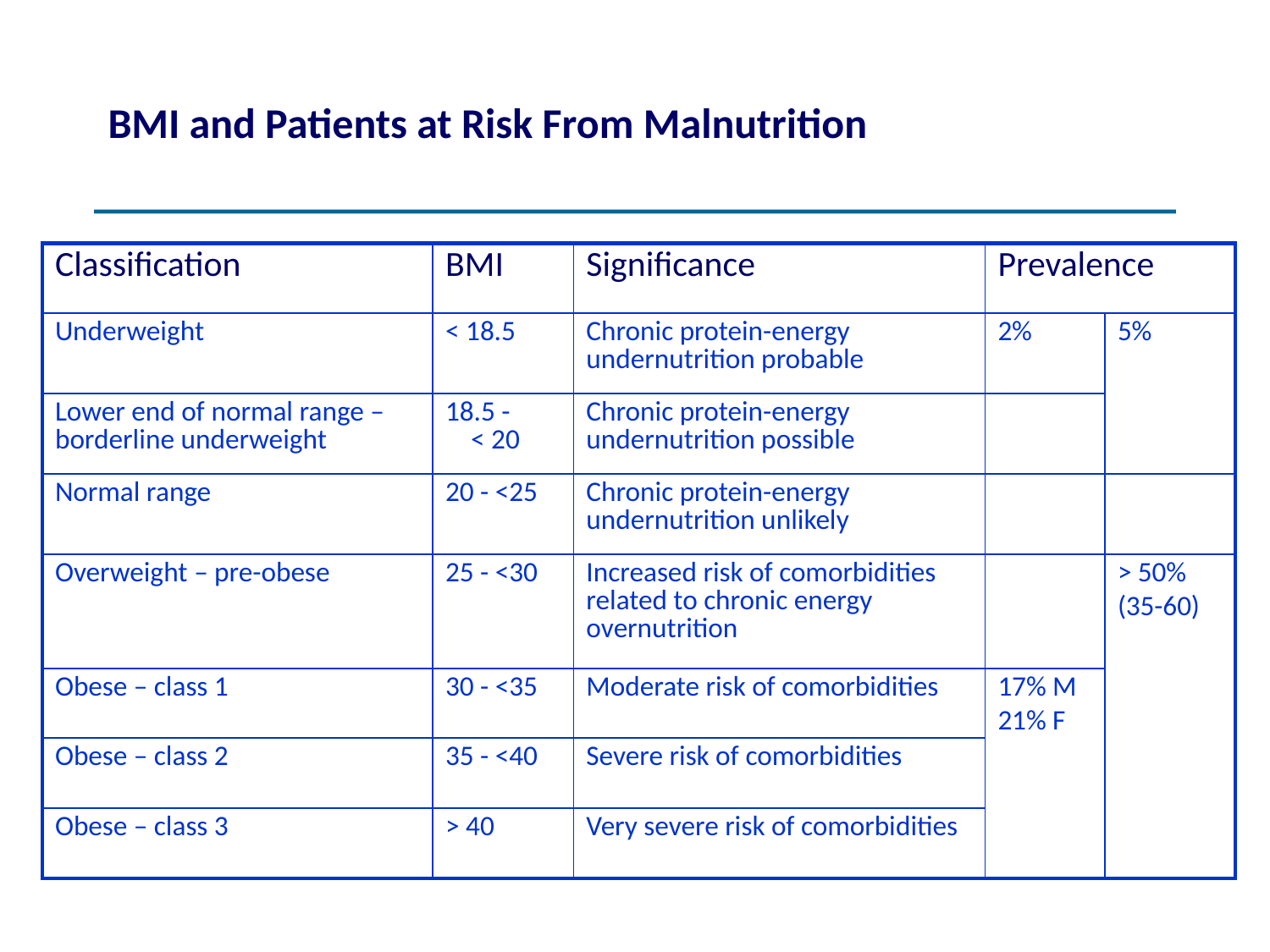

# BMI and Patients at Risk From Malnutrition
| Classification | BMI | Significance | Prevalence |  |
| --- | --- | --- | --- | --- |
| Underweight | < 18.5 | Chronic protein-energy undernutrition probable | 2% | 5% |
| Lower end of normal range – borderline underweight | 18.5 - < 20 | Chronic protein-energy undernutrition possible |  |  |
| Normal range | 20 - <25 | Chronic protein-energy undernutrition unlikely |  |  |
| Overweight – pre-obese | 25 - <30 | Increased risk of comorbidities related to chronic energy overnutrition |  | > 50% (35-60) |
| Obese – class 1 | 30 - <35 | Moderate risk of comorbidities | 17% M 21% F |  |
| Obese – class 2 | 35 - <40 | Severe risk of comorbidities |  |  |
| Obese – class 3 | > 40 | Very severe risk of comorbidities |  |  |